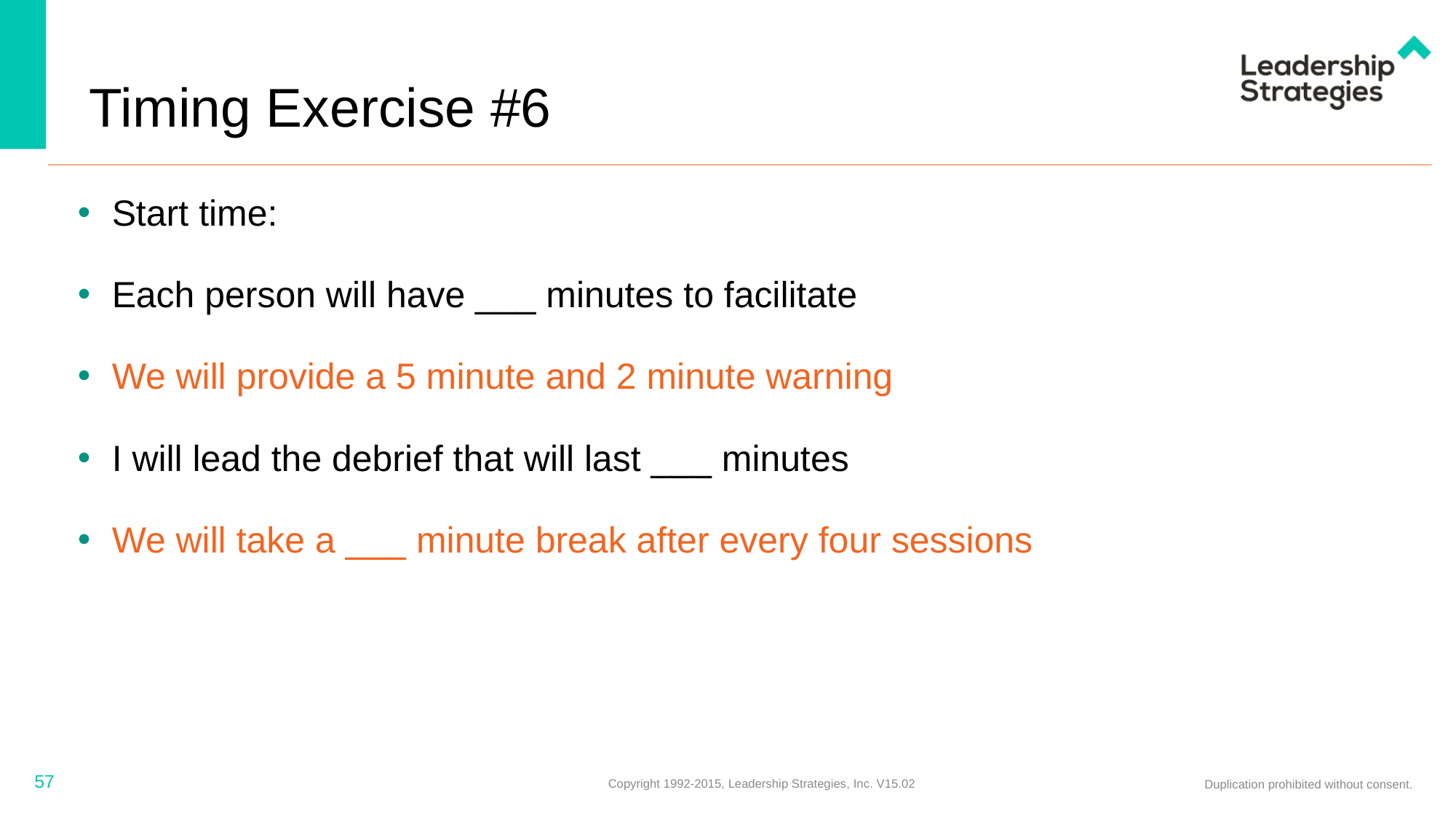

# Timing Exercise #6
Start time:
Each person will have ___ minutes to facilitate
We will provide a 5 minute and 2 minute warning
I will lead the debrief that will last ___ minutes
We will take a ___ minute break after every four sessions
57
Copyright 1992-2015, Leadership Strategies, Inc. V15.02